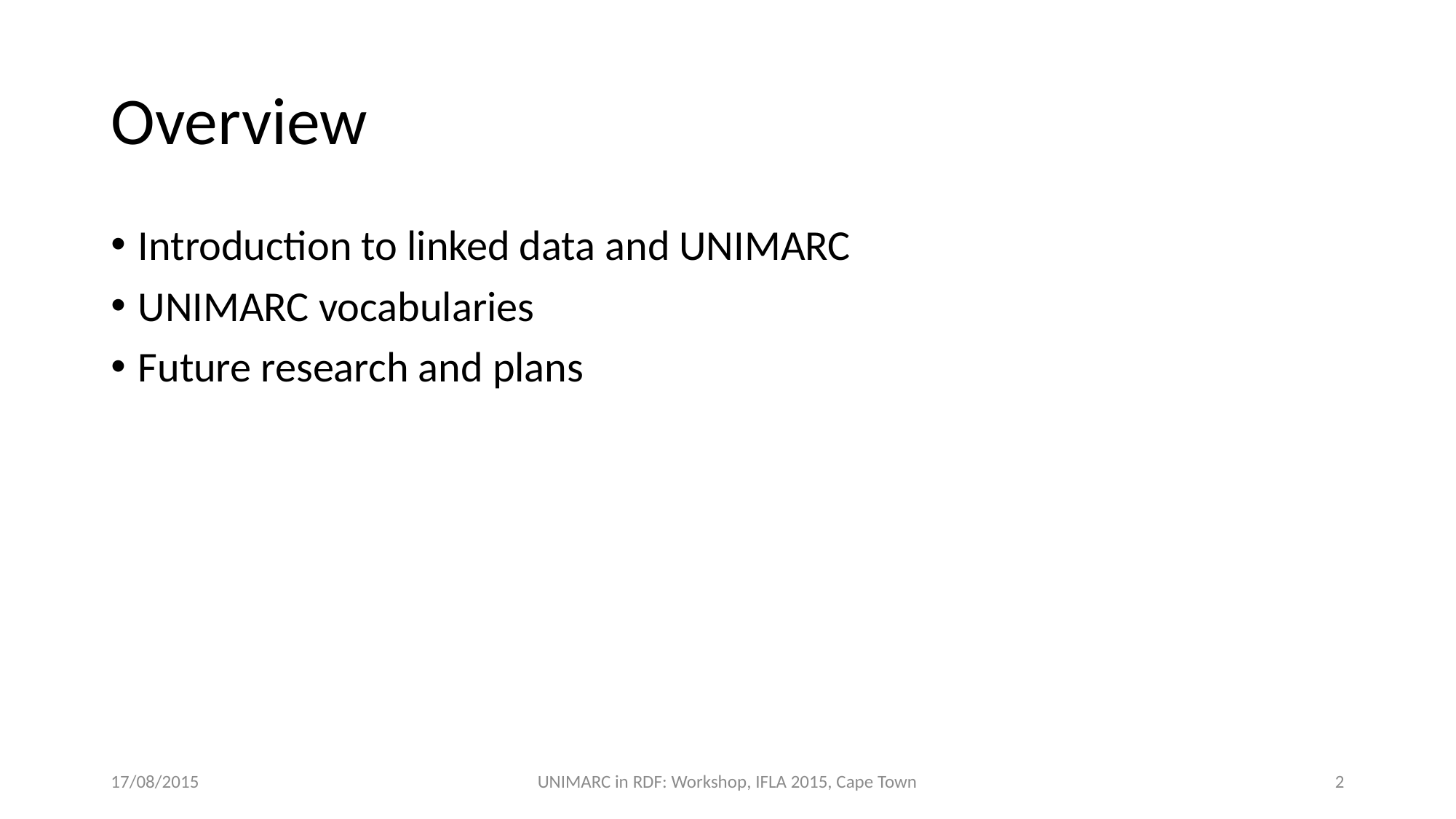

# Overview
Introduction to linked data and UNIMARC
UNIMARC vocabularies
Future research and plans

17/08/2015
UNIMARC in RDF: Workshop, IFLA 2015, Cape Town
2